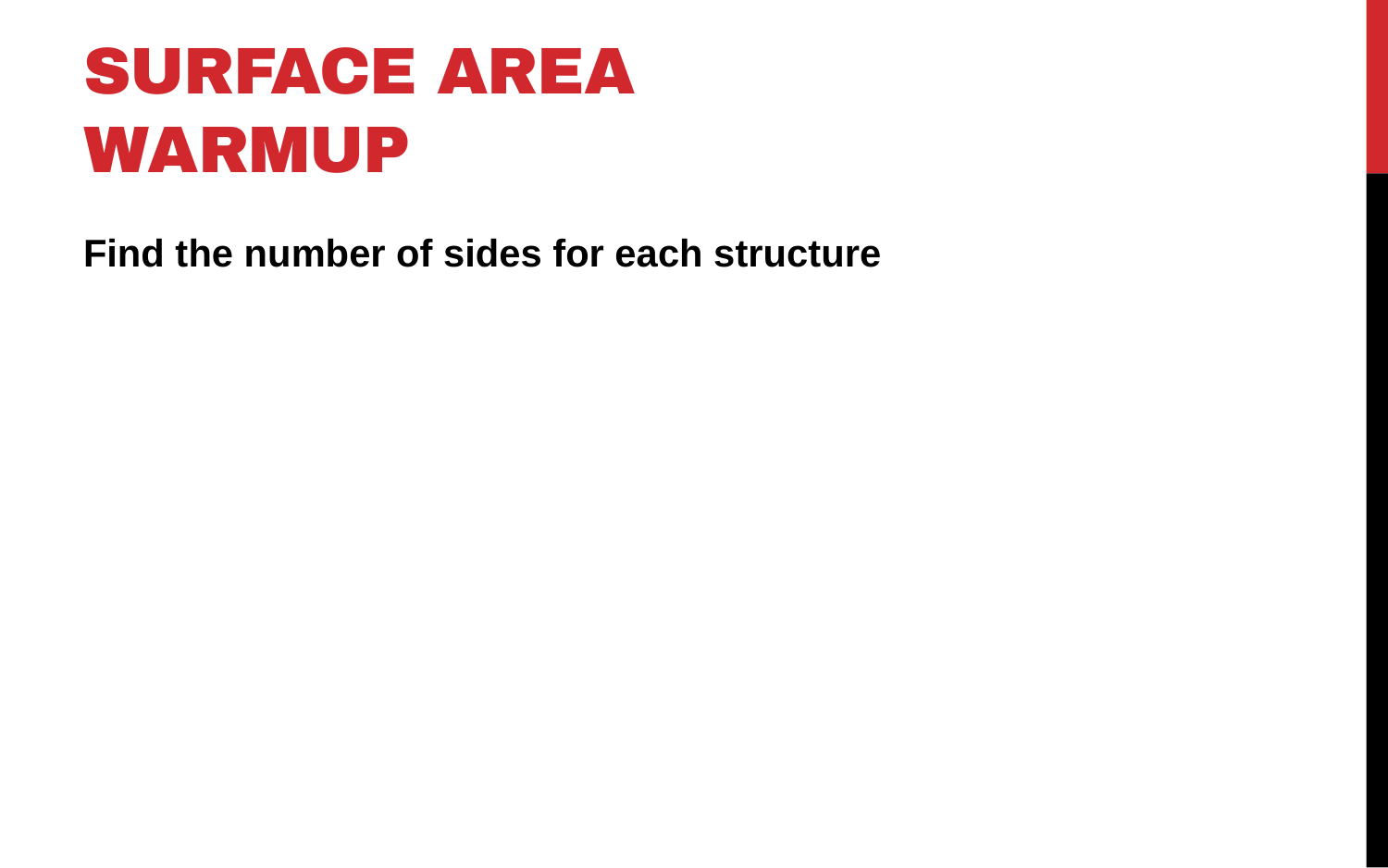

# Surface Area Warmup
Find the number of sides for each structure